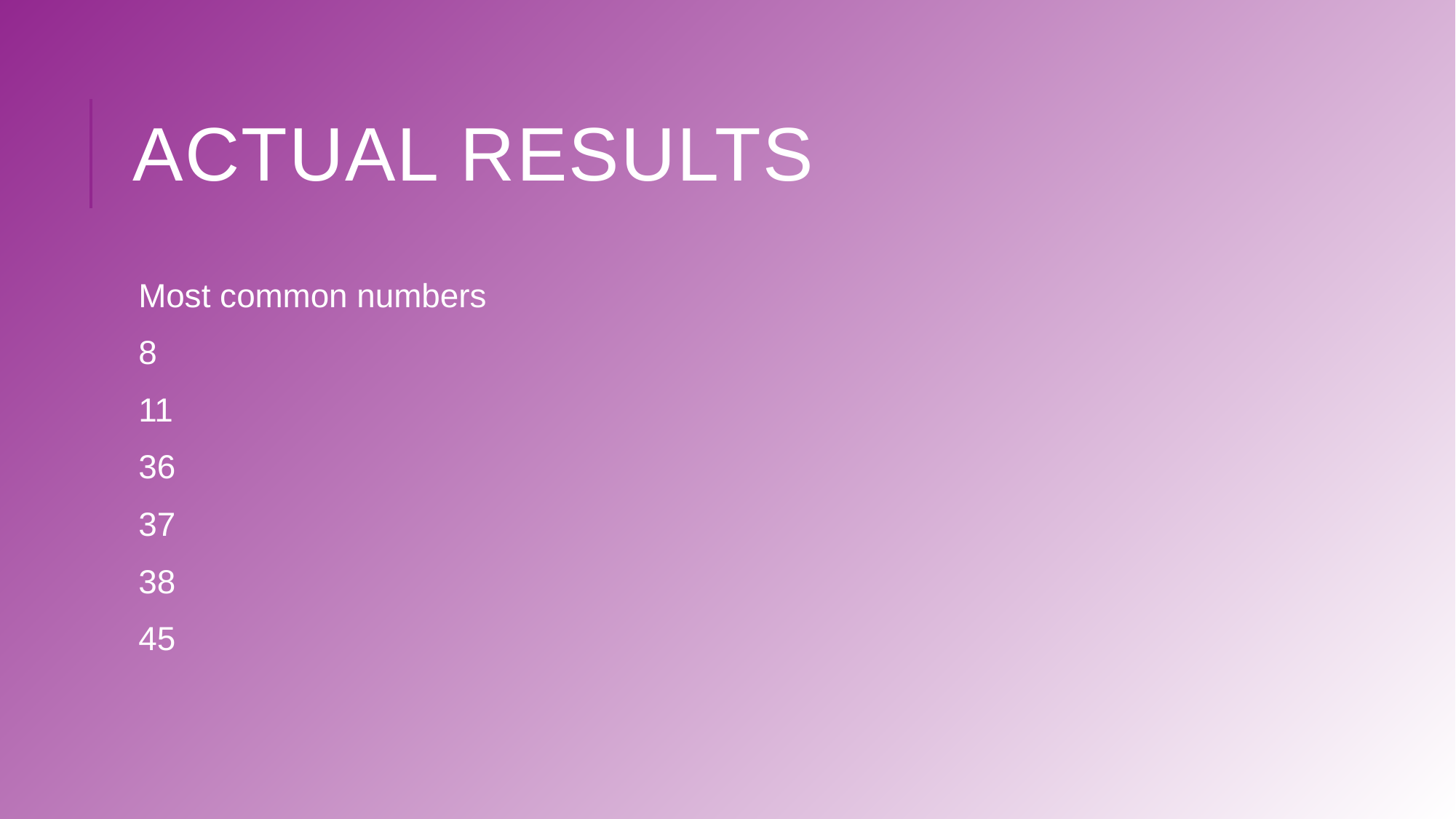

# Actual results
Most common numbers
8
11
36
37
38
45